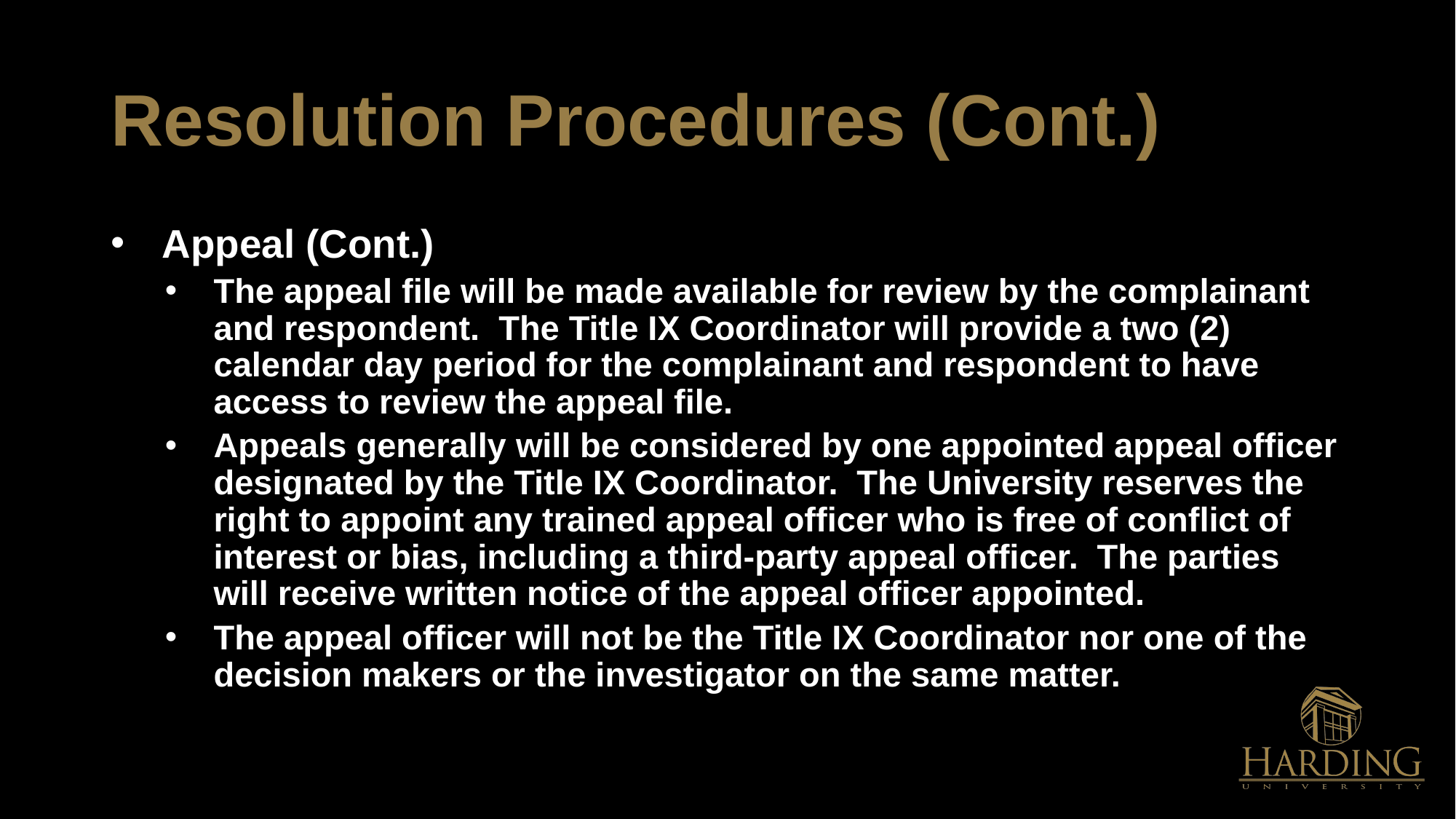

# Resolution Procedures (Cont.)
Appeal (Cont.)
The appeal file will be made available for review by the complainant and respondent.  The Title IX Coordinator will provide a two (2) calendar day period for the complainant and respondent to have access to review the appeal file.
Appeals generally will be considered by one appointed appeal officer designated by the Title IX Coordinator.  The University reserves the right to appoint any trained appeal officer who is free of conflict of interest or bias, including a third-party appeal officer.  The parties will receive written notice of the appeal officer appointed.
The appeal officer will not be the Title IX Coordinator nor one of the decision makers or the investigator on the same matter.